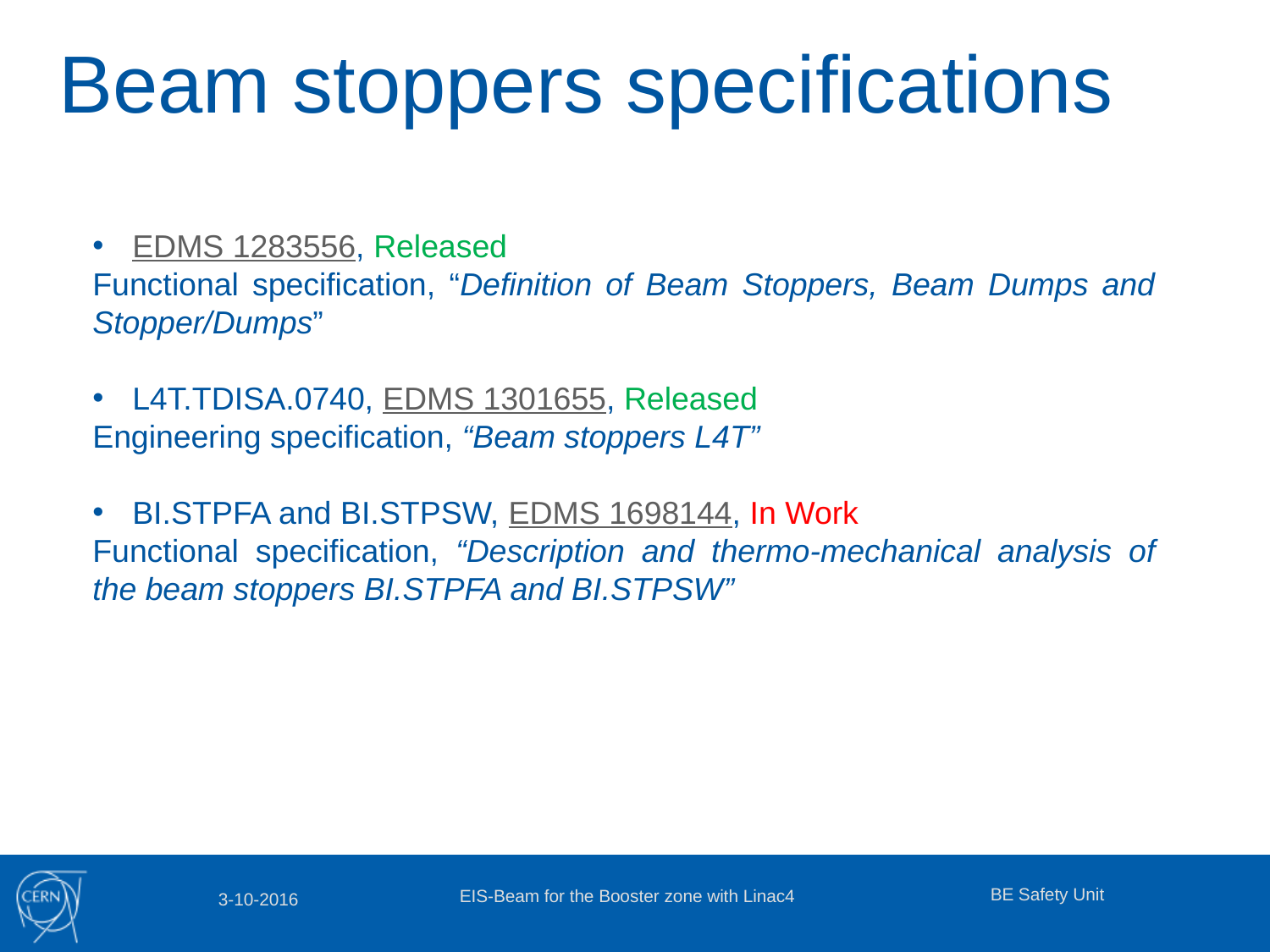

# Beam stoppers specifications
EDMS 1283556, Released
Functional specification, “Definition of Beam Stoppers, Beam Dumps and Stopper/Dumps”

L4T.TDISA.0740, EDMS 1301655, Released
Engineering specification, “Beam stoppers L4T”

BI.STPFA and BI.STPSW, EDMS 1698144, In Work
Functional specification, “Description and thermo-mechanical analysis of the beam stoppers BI.STPFA and BI.STPSW”

BE Safety Unit
EIS-Beam for the Booster zone with Linac4
3-10-2016